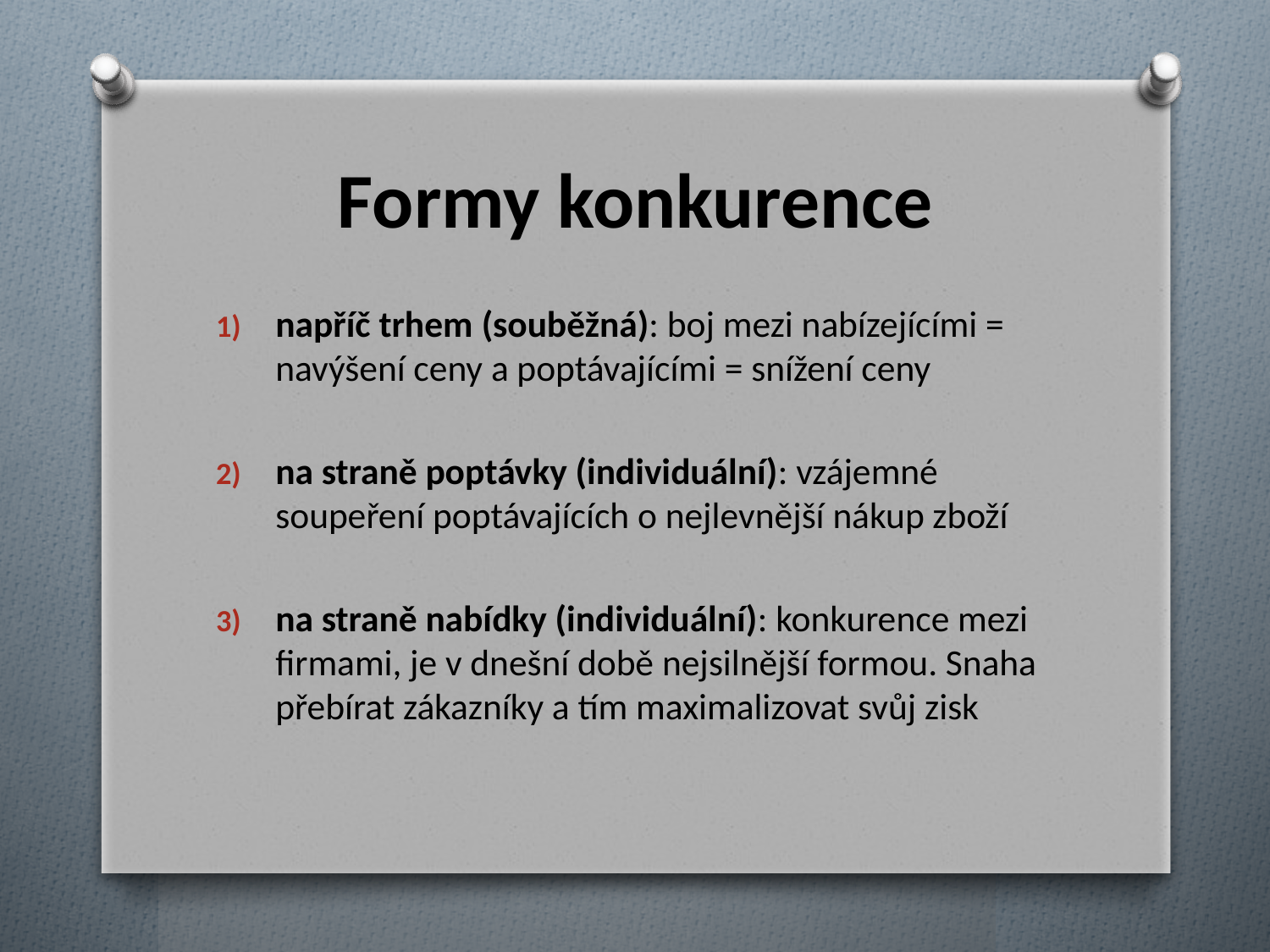

# Formy konkurence
napříč trhem (souběžná): boj mezi nabízejícími = navýšení ceny a poptávajícími = snížení ceny

na straně poptávky (individuální): vzájemné soupeření poptávajících o nejlevnější nákup zboží

na straně nabídky (individuální): konkurence mezi firmami, je v dnešní době nejsilnější formou. Snaha přebírat zákazníky a tím maximalizovat svůj zisk